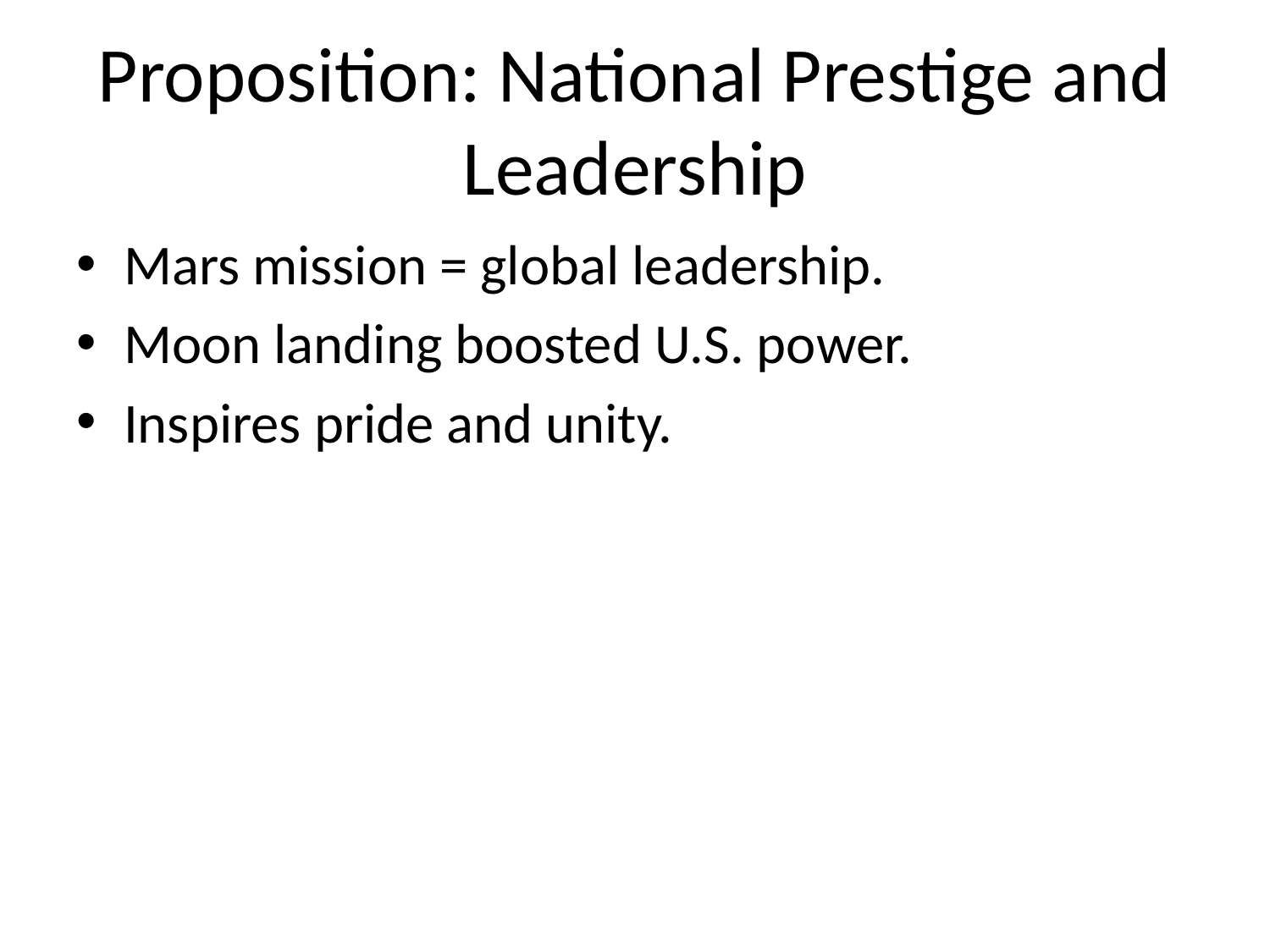

# Proposition: National Prestige and Leadership
Mars mission = global leadership.
Moon landing boosted U.S. power.
Inspires pride and unity.